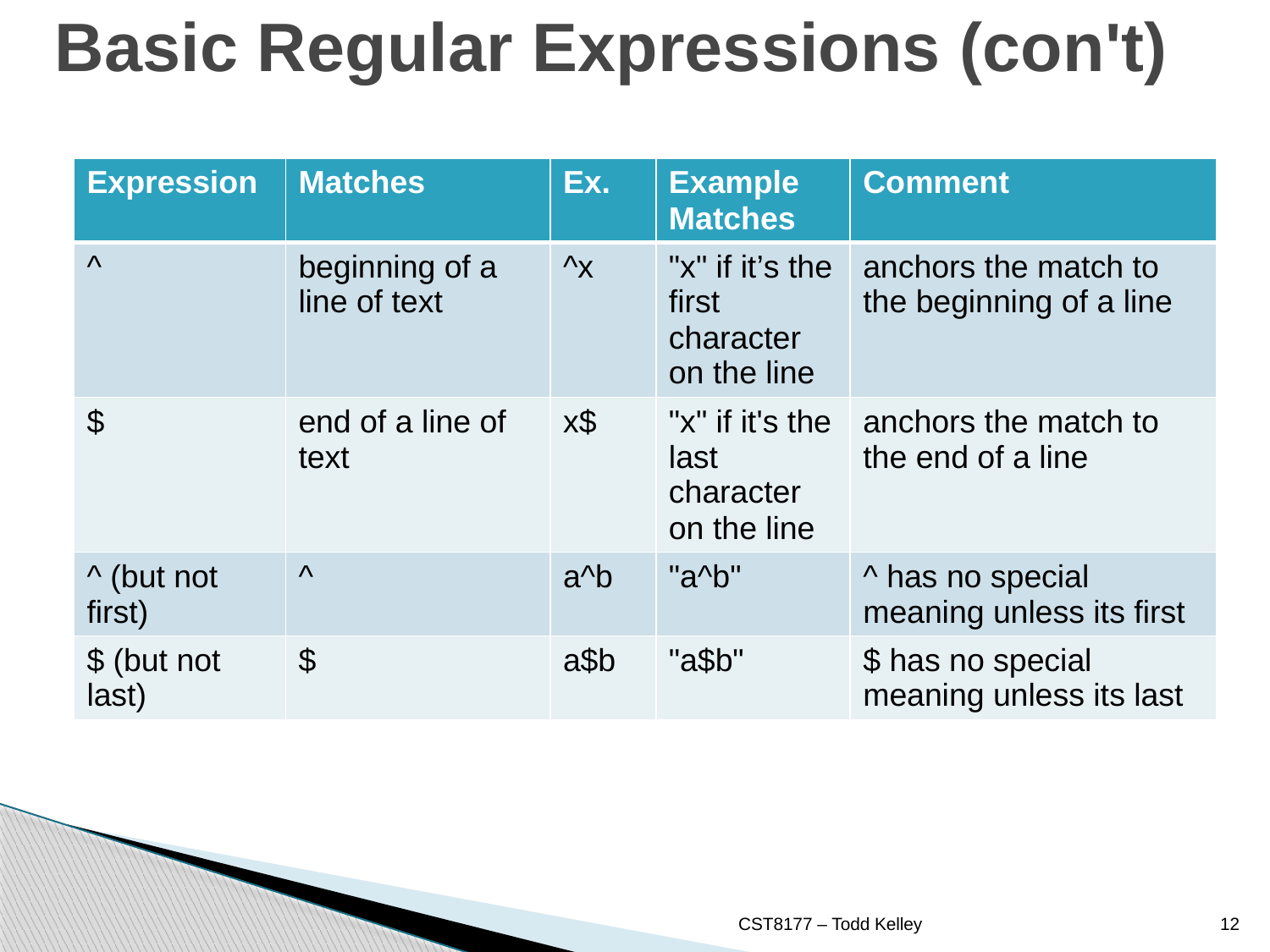

# Basic Regular Expressions (con't)
| Expression | Matches | Ex. | Example Matches | Comment |
| --- | --- | --- | --- | --- |
| ^ | beginning of a line of text | ^x | "x" if it’s the first character on the line | anchors the match to the beginning of a line |
| $ | end of a line of text | x$ | "x" if it's the last character on the line | anchors the match to the end of a line |
| ^ (but not first) | ^ | a^b | "a^b" | ^ has no special meaning unless its first |
| $ (but not last) | $ | a$b | "a$b" | $ has no special meaning unless its last |
CST8177 – Todd Kelley
12